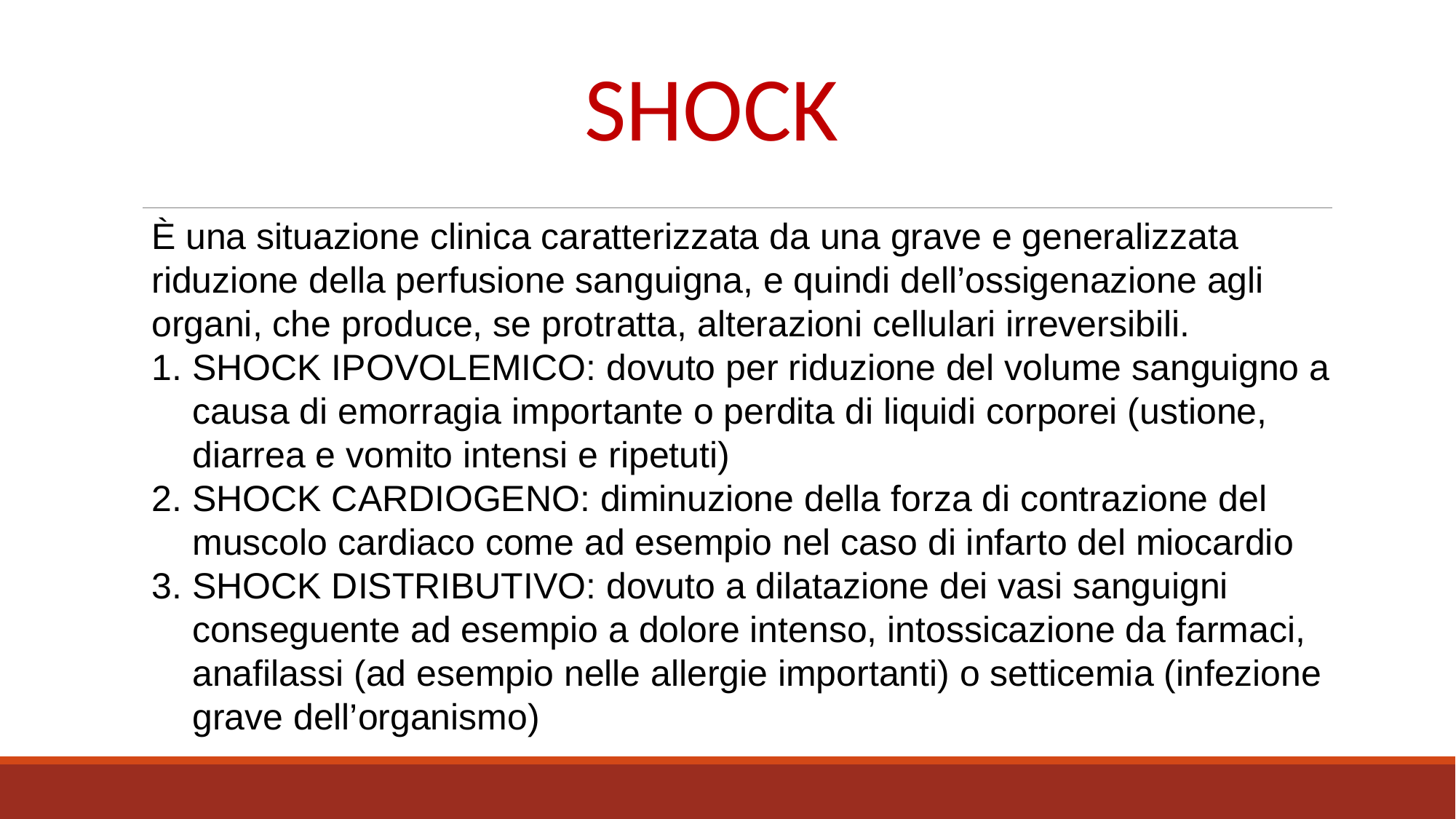

SHOCK
È una situazione clinica caratterizzata da una grave e generalizzata riduzione della perfusione sanguigna, e quindi dell’ossigenazione agli organi, che produce, se protratta, alterazioni cellulari irreversibili.
SHOCK IPOVOLEMICO: dovuto per riduzione del volume sanguigno a causa di emorragia importante o perdita di liquidi corporei (ustione, diarrea e vomito intensi e ripetuti)
SHOCK CARDIOGENO: diminuzione della forza di contrazione del muscolo cardiaco come ad esempio nel caso di infarto del miocardio
SHOCK DISTRIBUTIVO: dovuto a dilatazione dei vasi sanguigni conseguente ad esempio a dolore intenso, intossicazione da farmaci, anafilassi (ad esempio nelle allergie importanti) o setticemia (infezione grave dell’organismo)